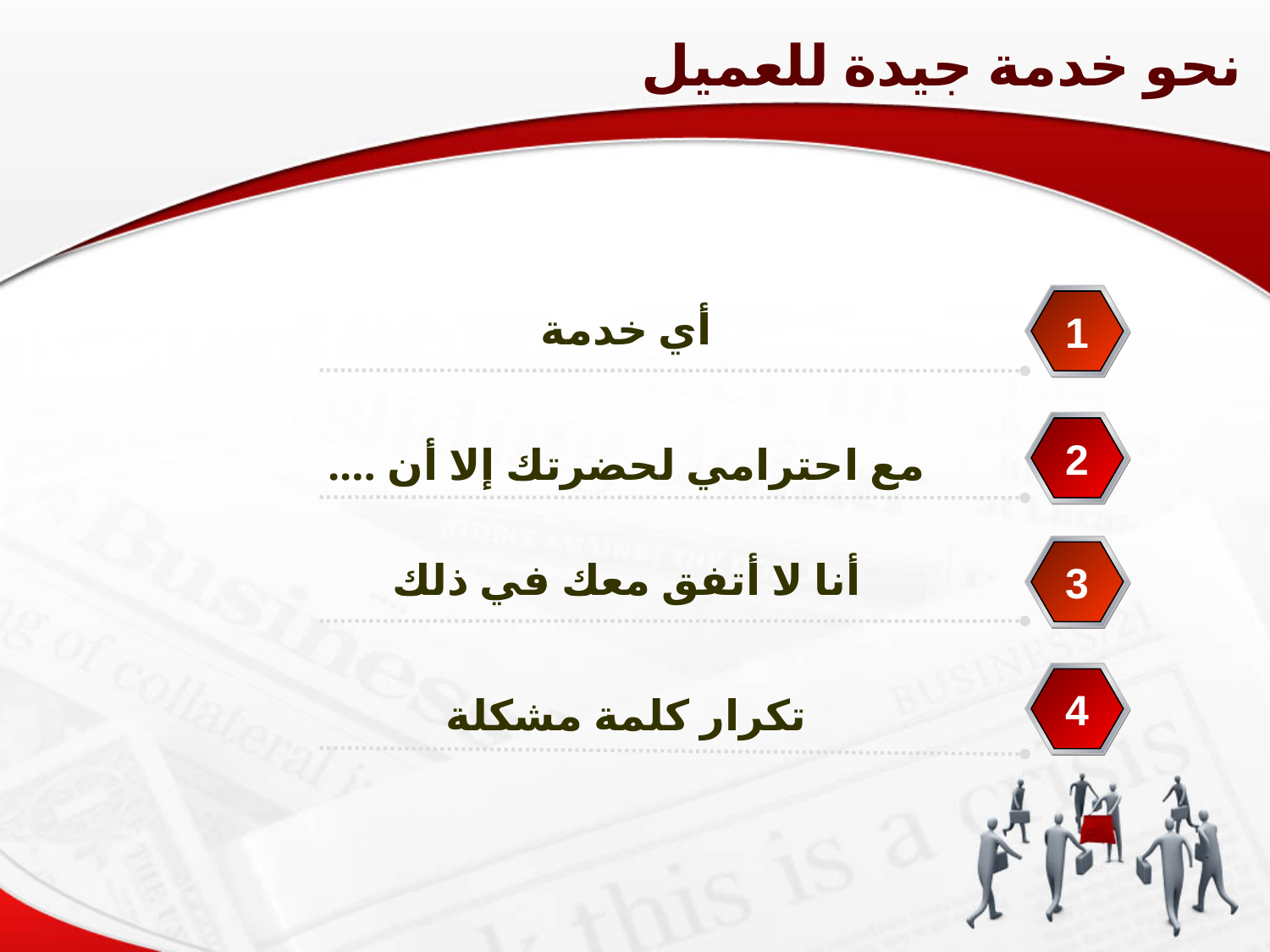

نحو خدمة جيدة للعميل

أي خدمة
1

2
مع احترامي لحضرتك إلا أن ….

أنا لا أتفق معك في ذلك
3

4
تكرار كلمة مشكلة